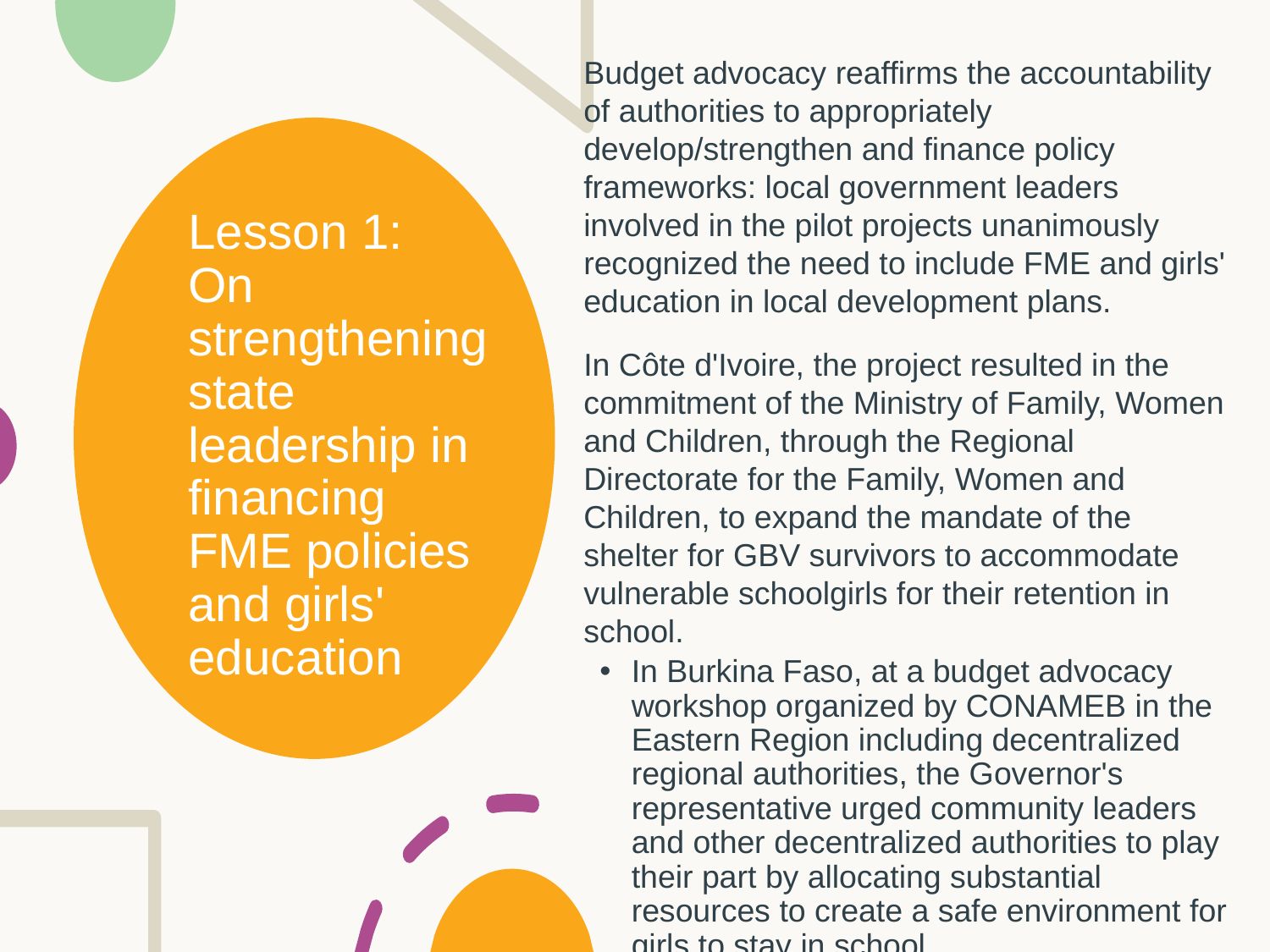

Budget advocacy reaffirms the accountability of authorities to appropriately develop/strengthen and finance policy frameworks: local government leaders involved in the pilot projects unanimously recognized the need to include FME and girls' education in local development plans.
In Côte d'Ivoire, the project resulted in the commitment of the Ministry of Family, Women and Children, through the Regional Directorate for the Family, Women and Children, to expand the mandate of the shelter for GBV survivors to accommodate vulnerable schoolgirls for their retention in school.
In Burkina Faso, at a budget advocacy workshop organized by CONAMEB in the Eastern Region including decentralized regional authorities, the Governor's representative urged community leaders and other decentralized authorities to play their part by allocating substantial resources to create a safe environment for girls to stay in school.

# Lesson 1: On strengthening state leadership in financing FME policies and girls' education